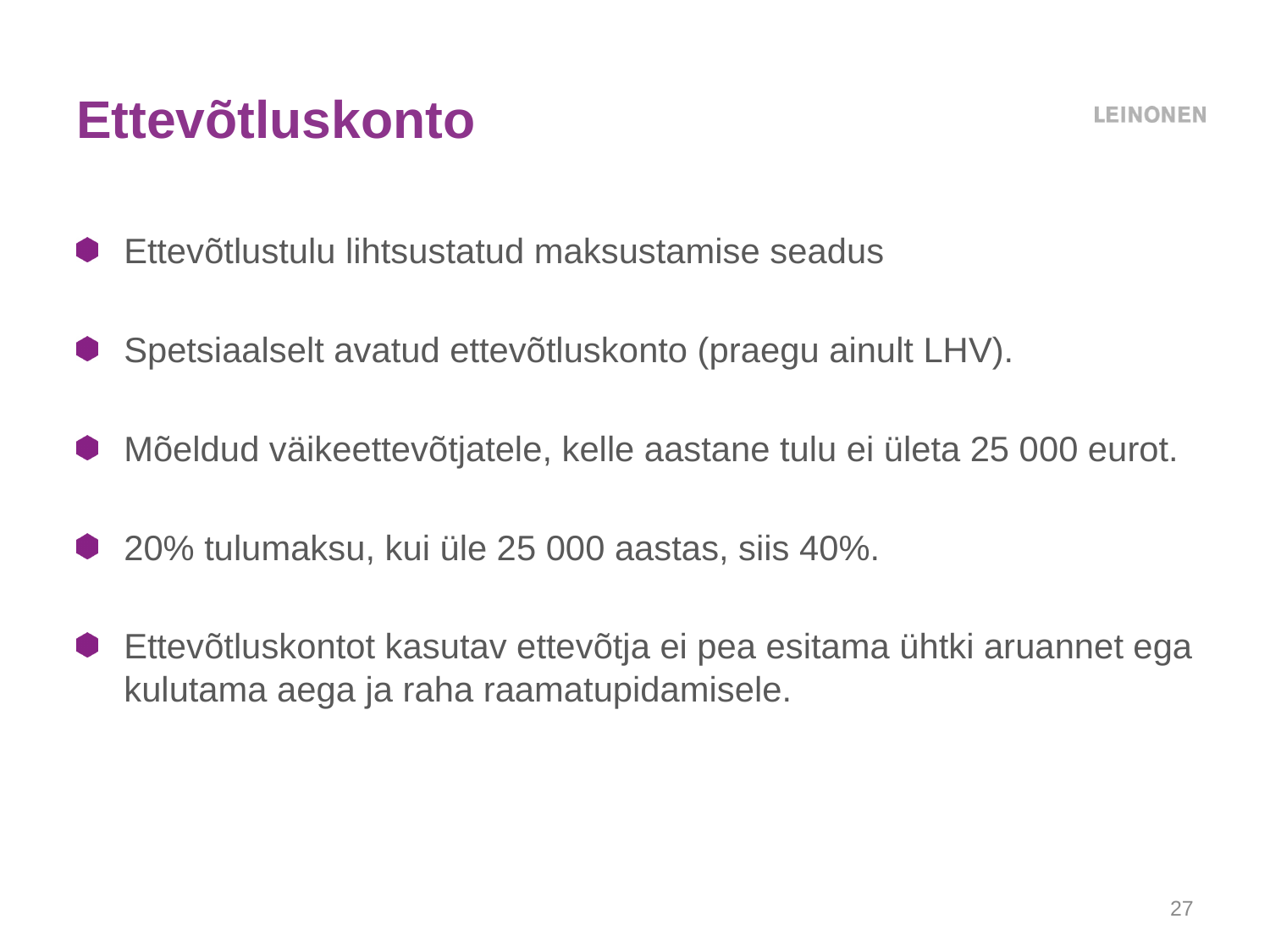

# Ettevõtluskonto
Ettevõtlustulu lihtsustatud maksustamise seadus

Spetsiaalselt avatud ettevõtluskonto (praegu ainult LHV).

Mõeldud väikeettevõtjatele, kelle aastane tulu ei ületa 25 000 eurot.

20% tulumaksu, kui üle 25 000 aastas, siis 40%.

Ettevõtluskontot kasutav ettevõtja ei pea esitama ühtki aruannet ega kulutama aega ja raha raamatupidamisele.
27